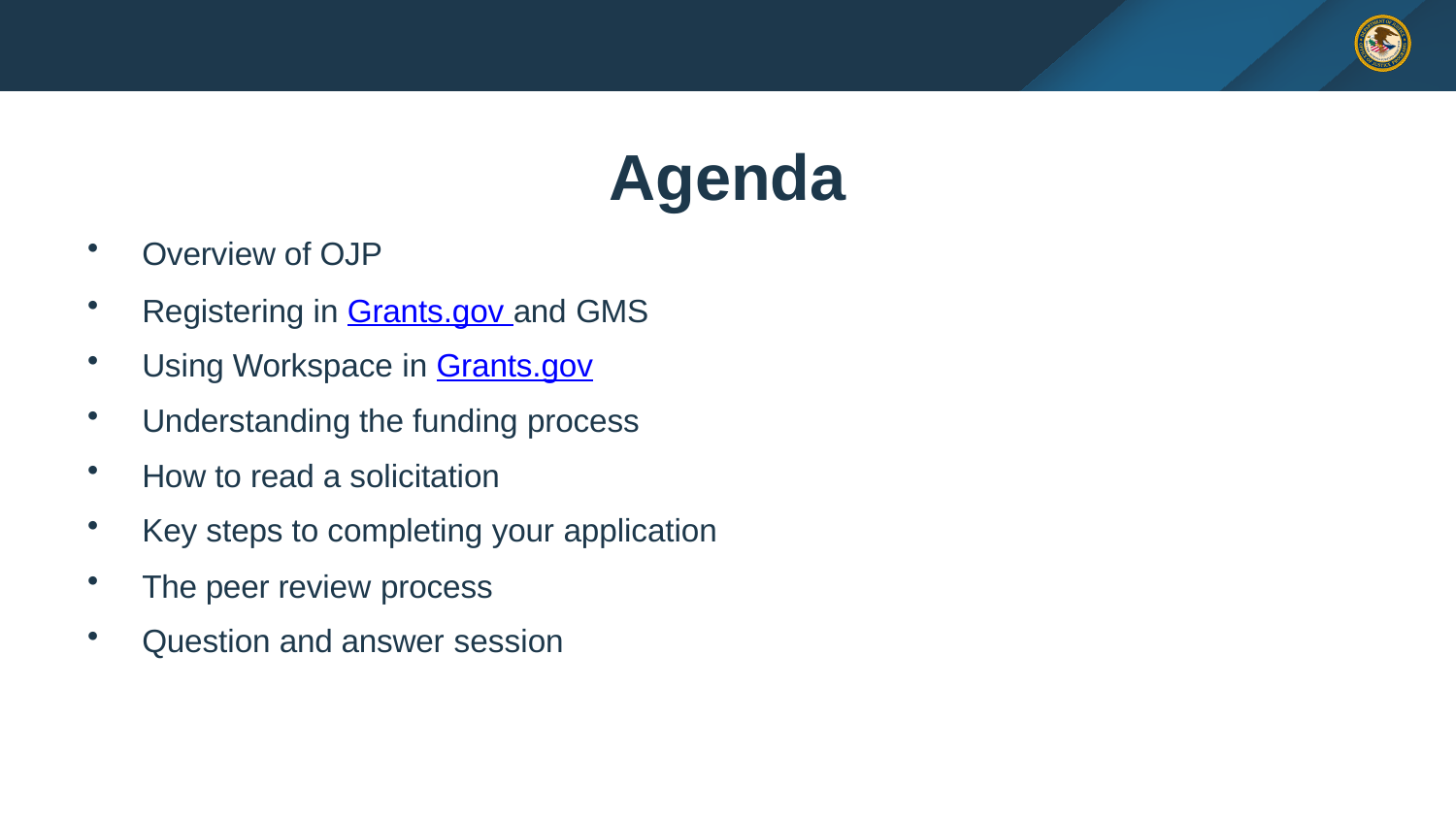

# Agenda
Overview of OJP
Registering in Grants.gov and GMS
Using Workspace in Grants.gov
Understanding the funding process
How to read a solicitation
Key steps to completing your application
The peer review process
Question and answer session